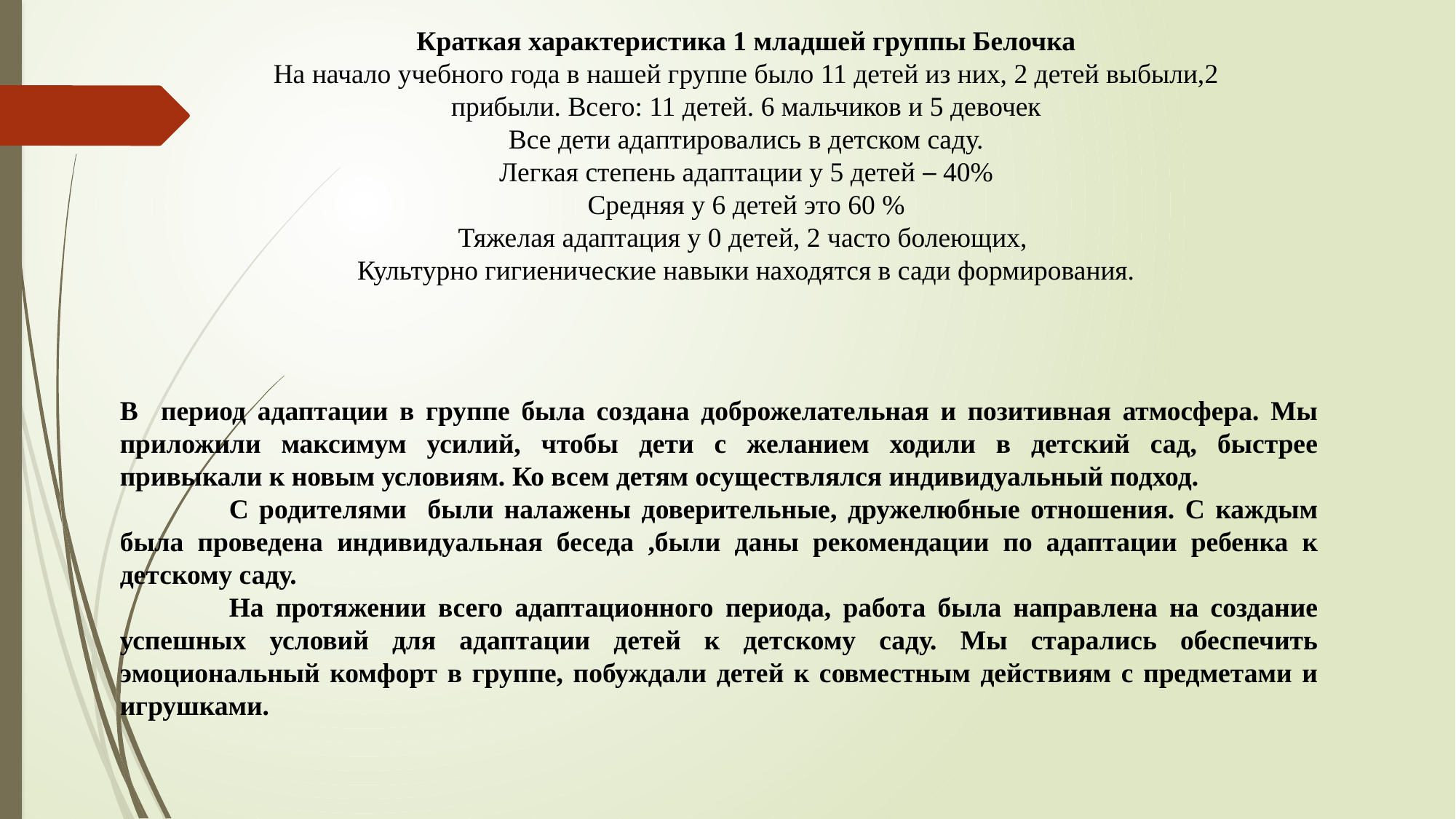

Краткая характеристика 1 младшей группы Белочка
На начало учебного года в нашей группе было 11 детей из них, 2 детей выбыли,2 прибыли. Всего: 11 детей. 6 мальчиков и 5 девочек
Все дети адаптировались в детском саду.
Легкая степень адаптации у 5 детей – 40%
Средняя у 6 детей это 60 %
Тяжелая адаптация у 0 детей, 2 часто болеющих,
Культурно гигиенические навыки находятся в сади формирования.
В  период адаптации в группе была создана доброжелательная и позитивная атмосфера. Мы приложили максимум усилий, чтобы дети с желанием ходили в детский сад, быстрее привыкали к новым условиям. Ко всем детям осуществлялся индивидуальный подход.
	С родителями  были налажены доверительные, дружелюбные отношения. С каждым была проведена индивидуальная беседа ,были даны рекомендации по адаптации ребенка к детскому саду.
	На протяжении всего адаптационного периода, работа была направлена на создание успешных условий для адаптации детей к детскому саду. Мы старались обеспечить эмоциональный комфорт в группе, побуждали детей к совместным действиям с предметами и игрушками.